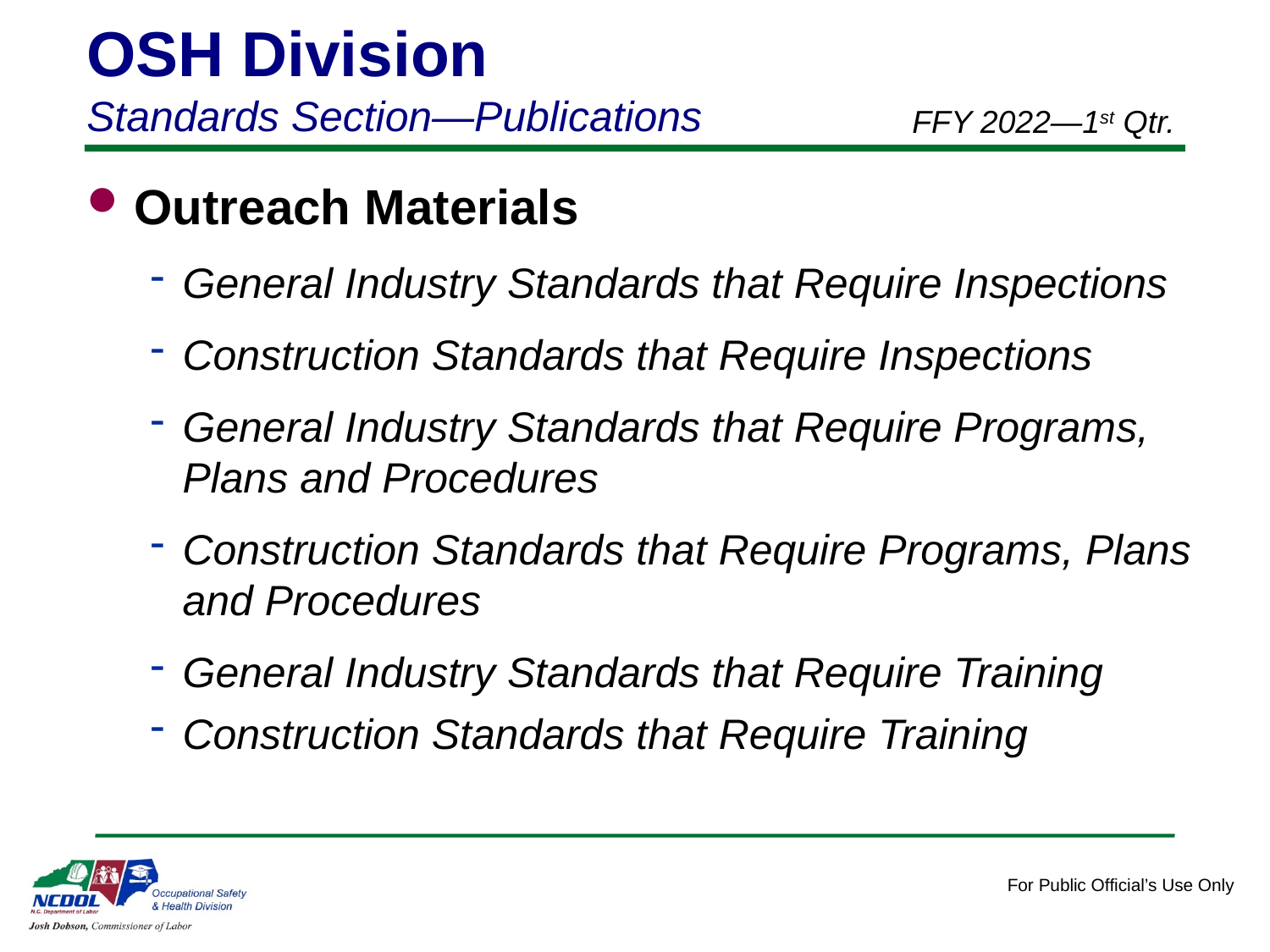

OSH Division
Standards Section—Publications
FFY 2022—1st Qtr.
Outreach Materials
General Industry Standards that Require Inspections
Construction Standards that Require Inspections
General Industry Standards that Require Programs, Plans and Procedures
Construction Standards that Require Programs, Plans and Procedures
General Industry Standards that Require Training
Construction Standards that Require Training